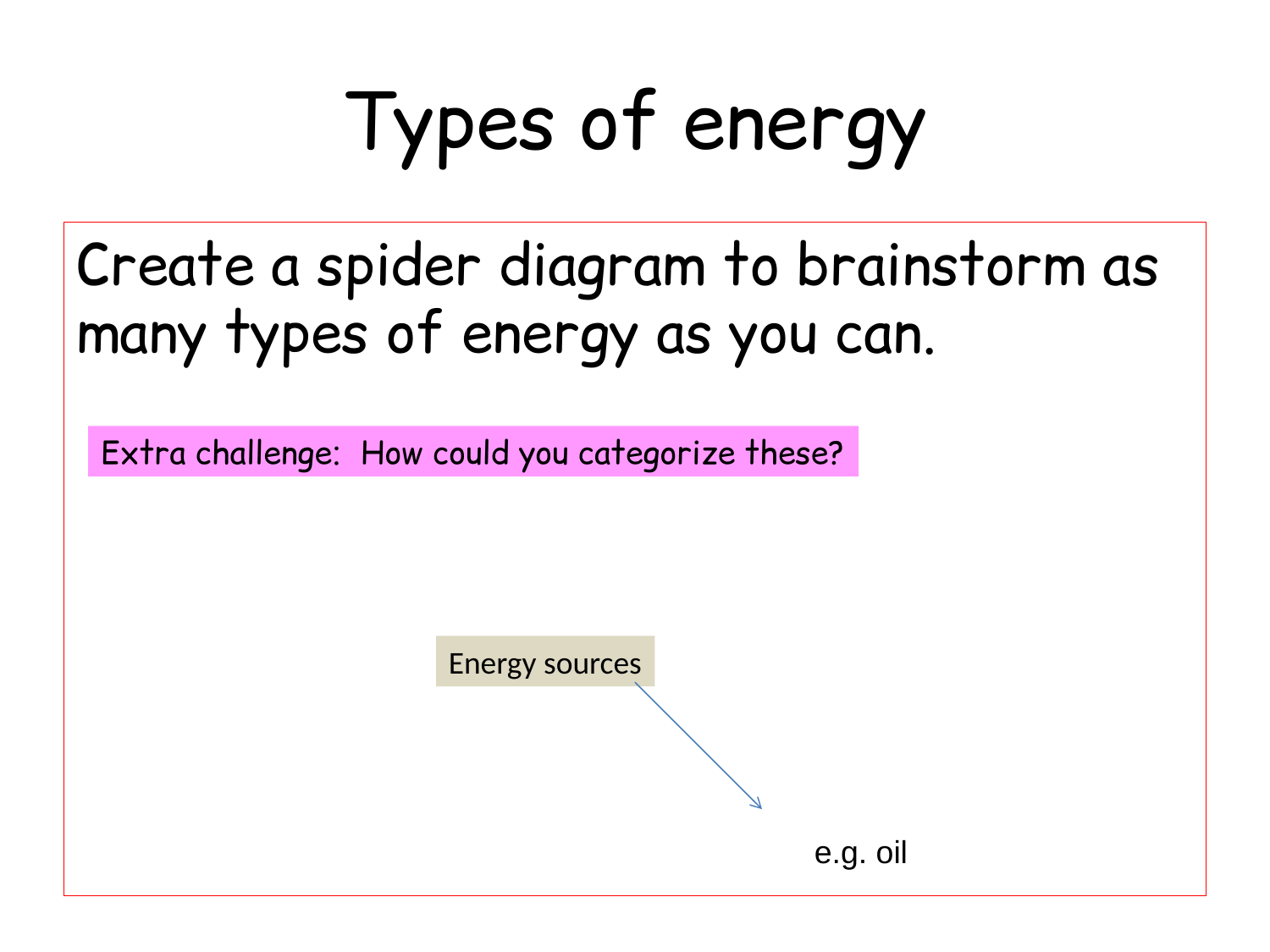

# Types of energy
Create a spider diagram to brainstorm as many types of energy as you can.
Extra challenge:  How could you categorize these?
Energy sources
e.g. oil